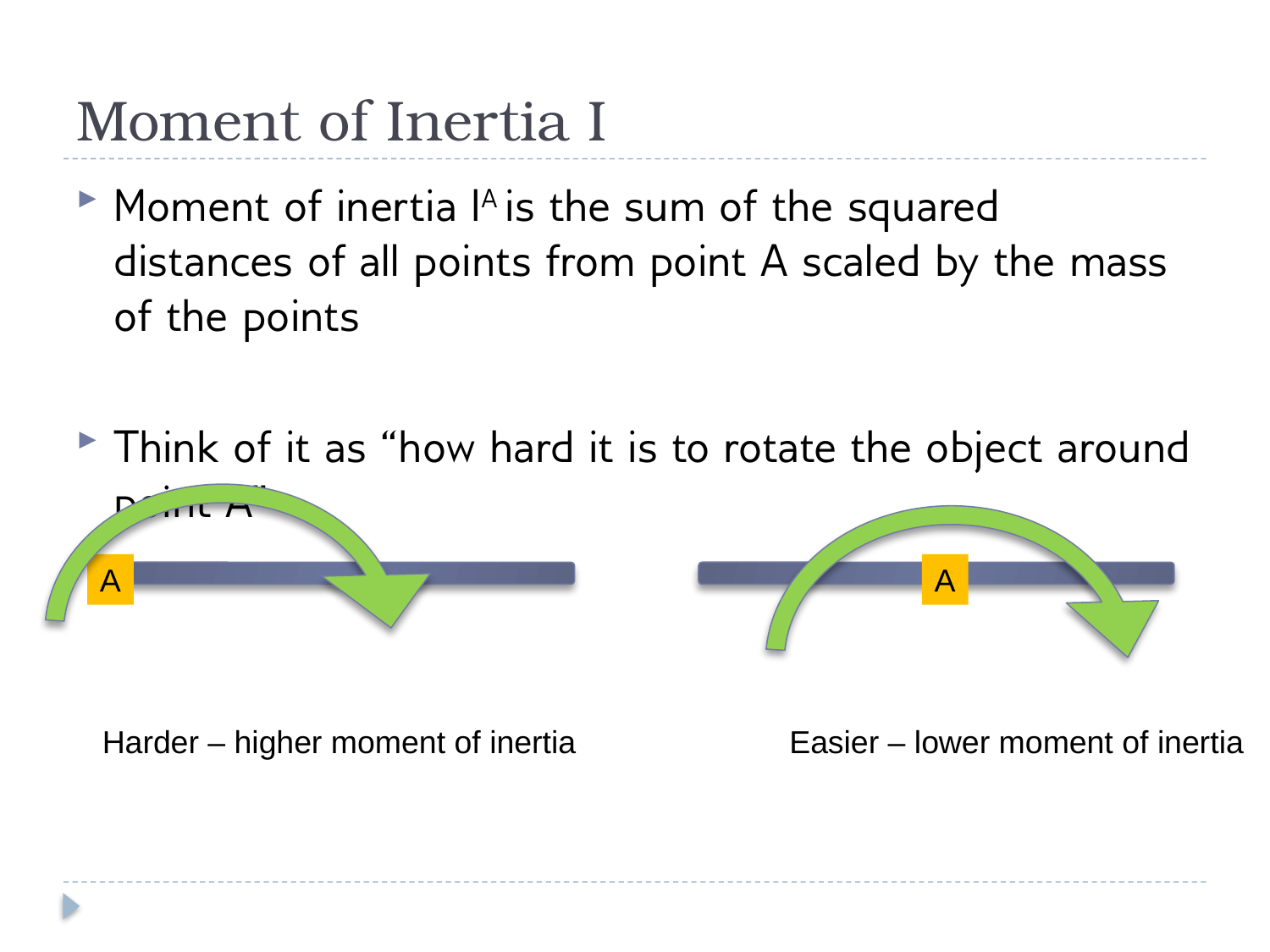

# Moment of Inertia I
Moment of inertia IA is the sum of the squared distances of all points from point A scaled by the mass of the points

Think of it as “how hard it is to rotate the object around point A”

A
A

Harder – higher moment of inertia
Easier – lower moment of inertia